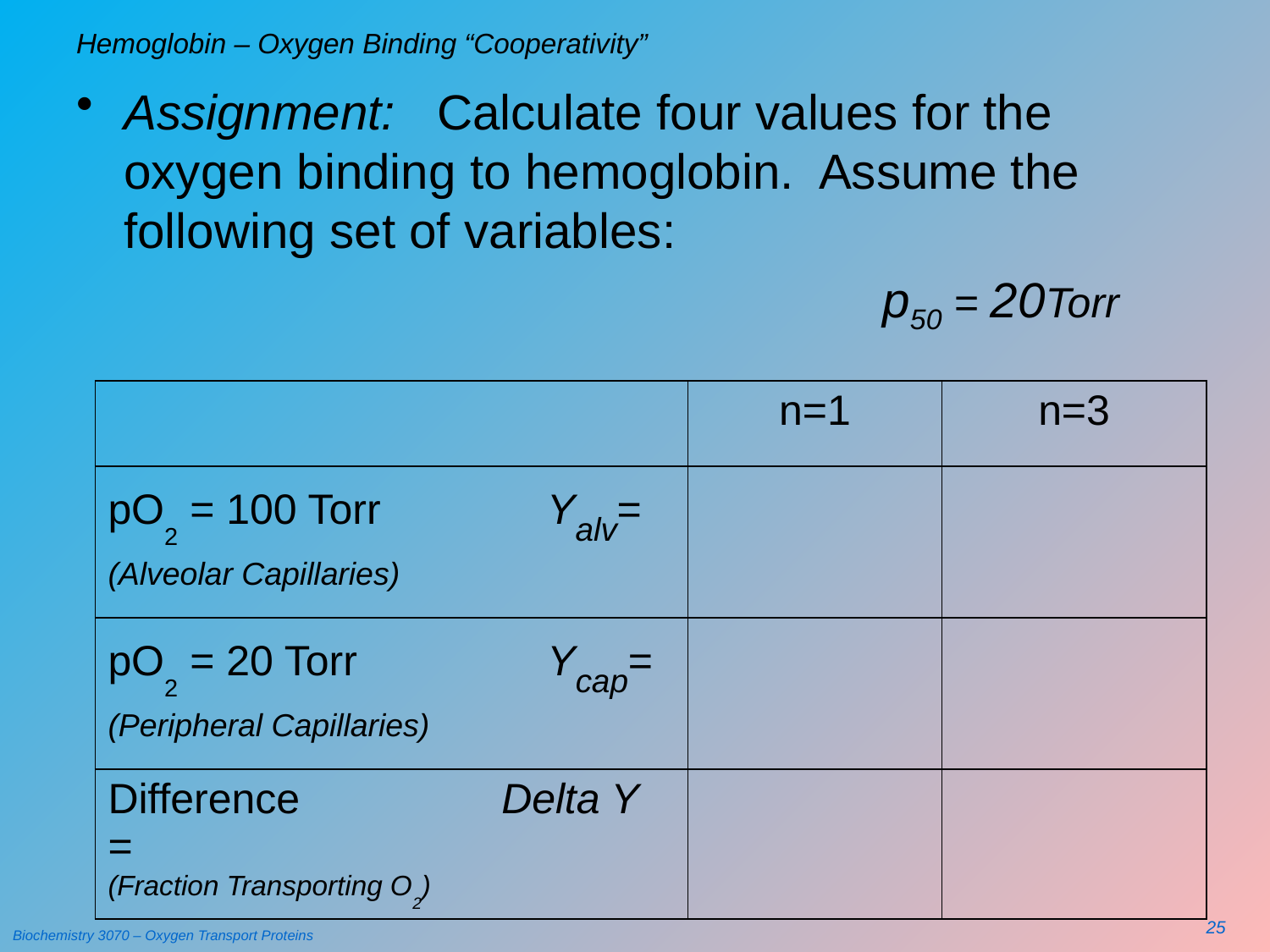

# Hemoglobin – Oxygen Binding “Cooperativity”
Assignment:   Calculate four values for the oxygen binding to hemoglobin.  Assume the following set of variables:
						         p50 = 20Torr

|  | n=1 | n=3 |
| --- | --- | --- |
| pO2 = 100 Torr Yalv= (Alveolar Capillaries) |  |  |
| pO2 = 20 Torr Ycap= (Peripheral Capillaries) |  |  |
| Difference Delta Y = (Fraction Transporting O2) |  |  |
25
Biochemistry 3070 – Oxygen Transport Proteins